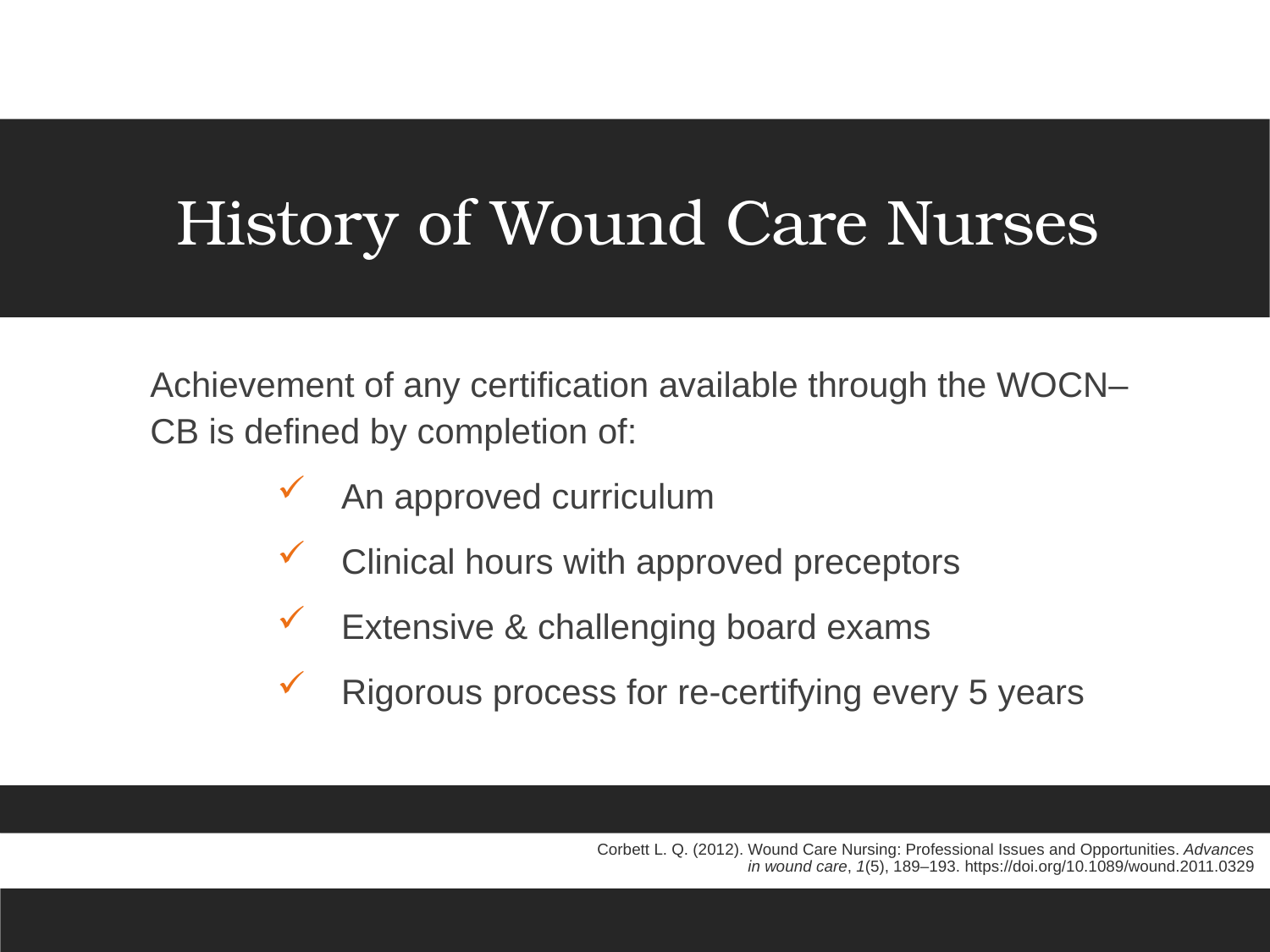

# History of Wound Care Nurses
Achievement of any certification available through the WOCN–CB is defined by completion of:
An approved curriculum
Clinical hours with approved preceptors
Extensive & challenging board exams
Rigorous process for re-certifying every 5 years

Corbett L. Q. (2012). Wound Care Nursing: Professional Issues and Opportunities. Advances in wound care, 1(5), 189–193. https://doi.org/10.1089/wound.2011.0329